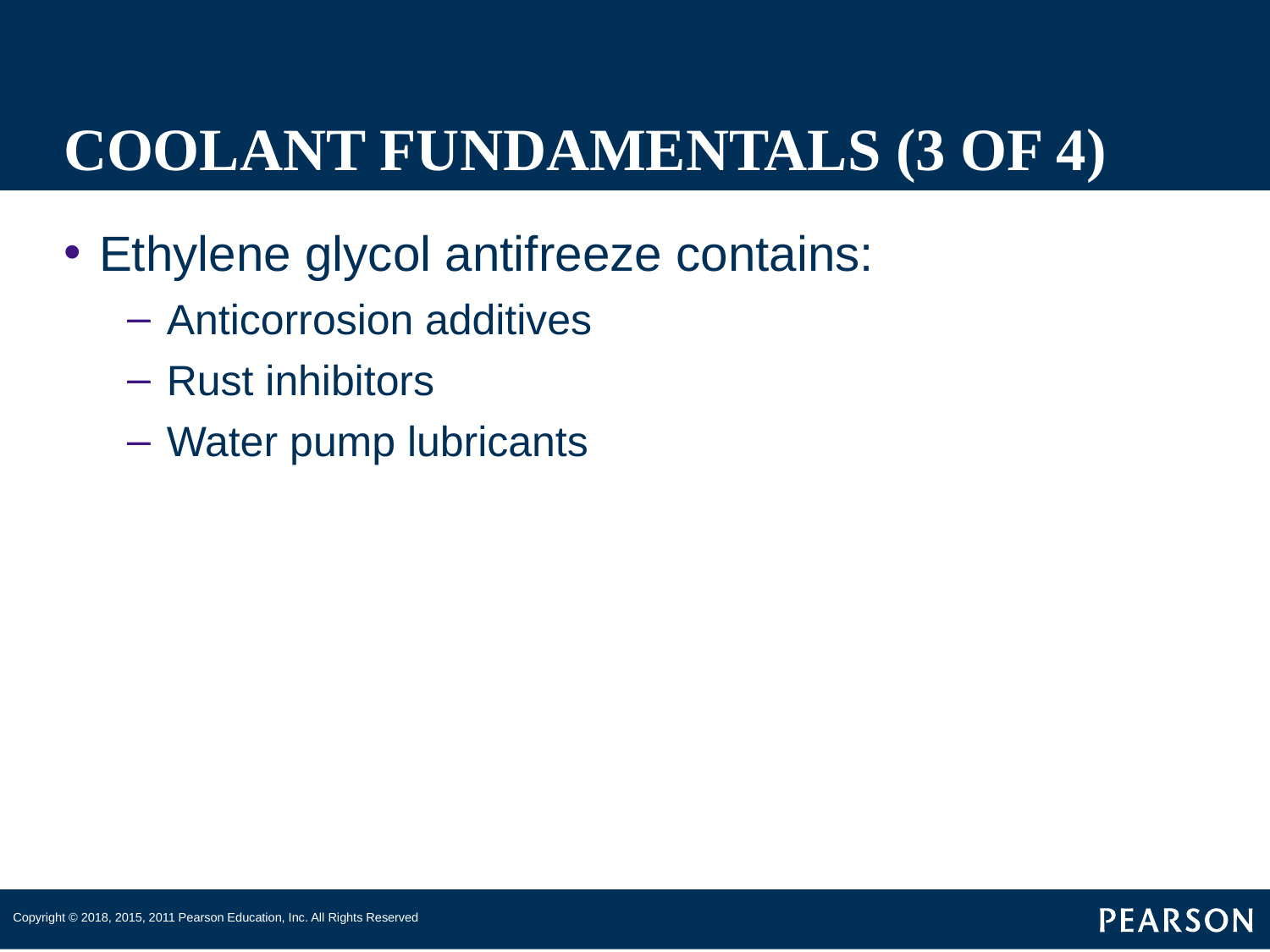

# COOLANT FUNDAMENTALS (3 OF 4)
Ethylene glycol antifreeze contains:
Anticorrosion additives
Rust inhibitors
Water pump lubricants